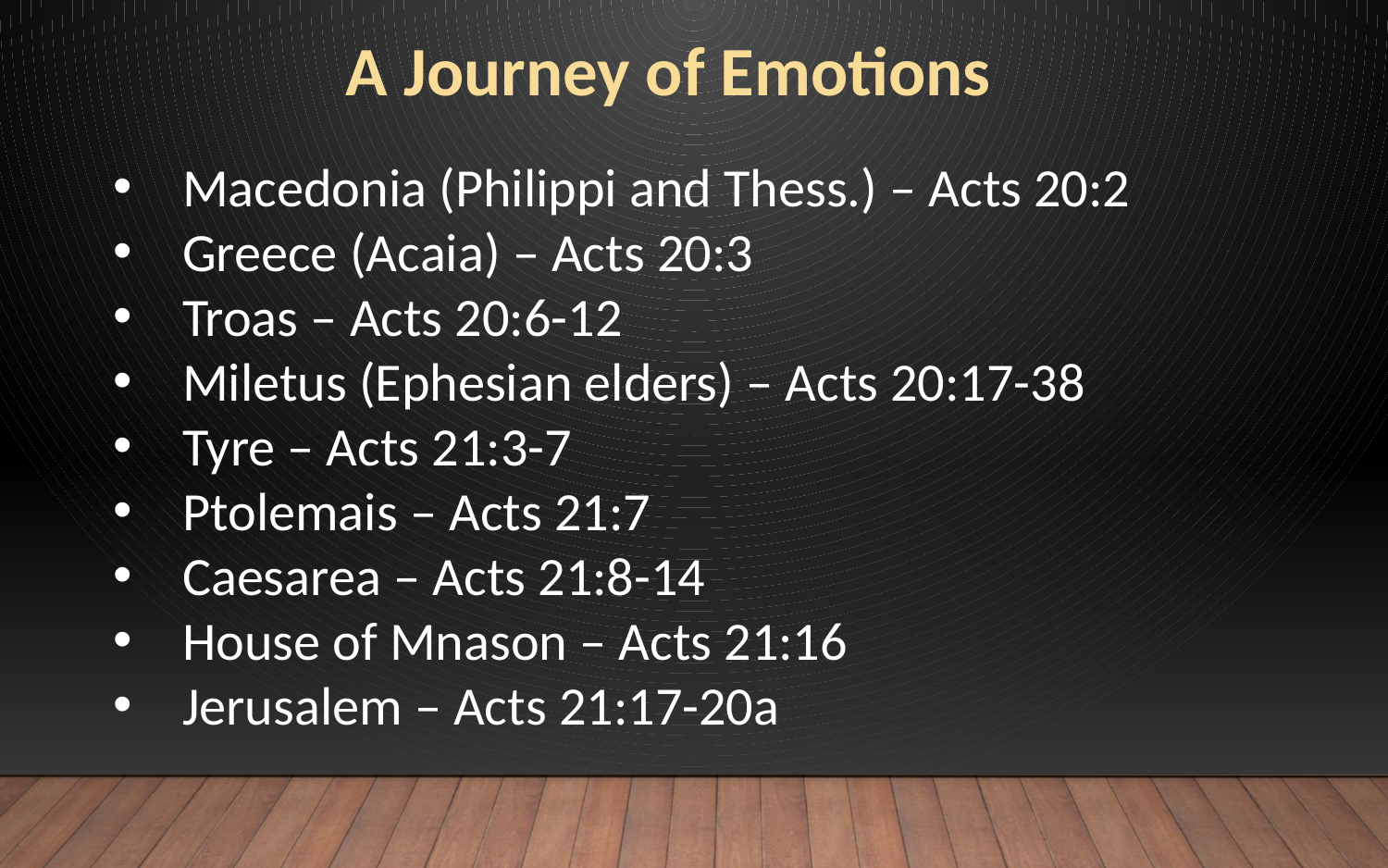

A Journey of Emotions
Macedonia (Philippi and Thess.) – Acts 20:2
Greece (Acaia) – Acts 20:3
Troas – Acts 20:6-12
Miletus (Ephesian elders) – Acts 20:17-38
Tyre – Acts 21:3-7
Ptolemais – Acts 21:7
Caesarea – Acts 21:8-14
House of Mnason – Acts 21:16
Jerusalem – Acts 21:17-20a